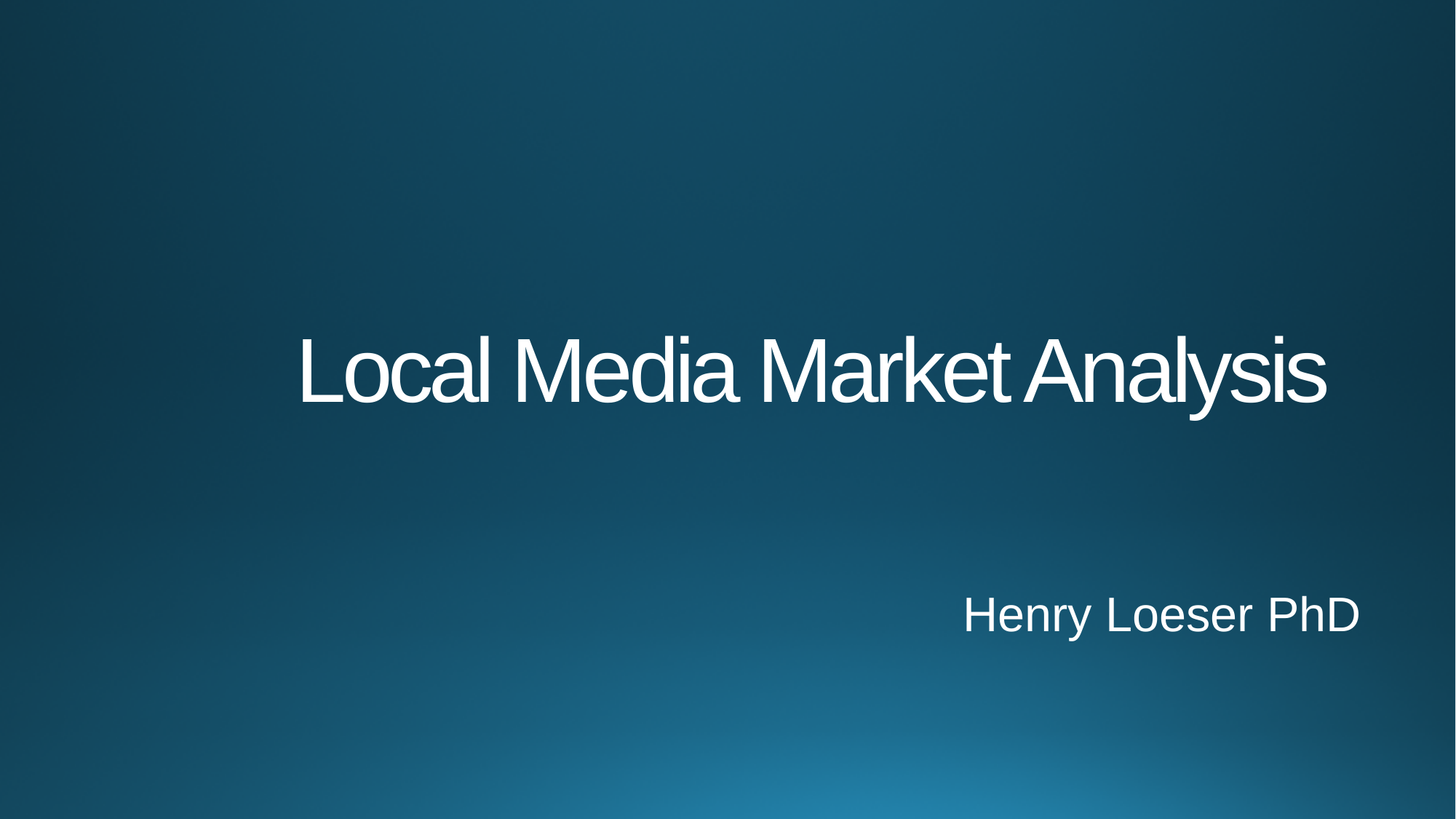

# Local Media Market Analysis

Henry Loeser PhD